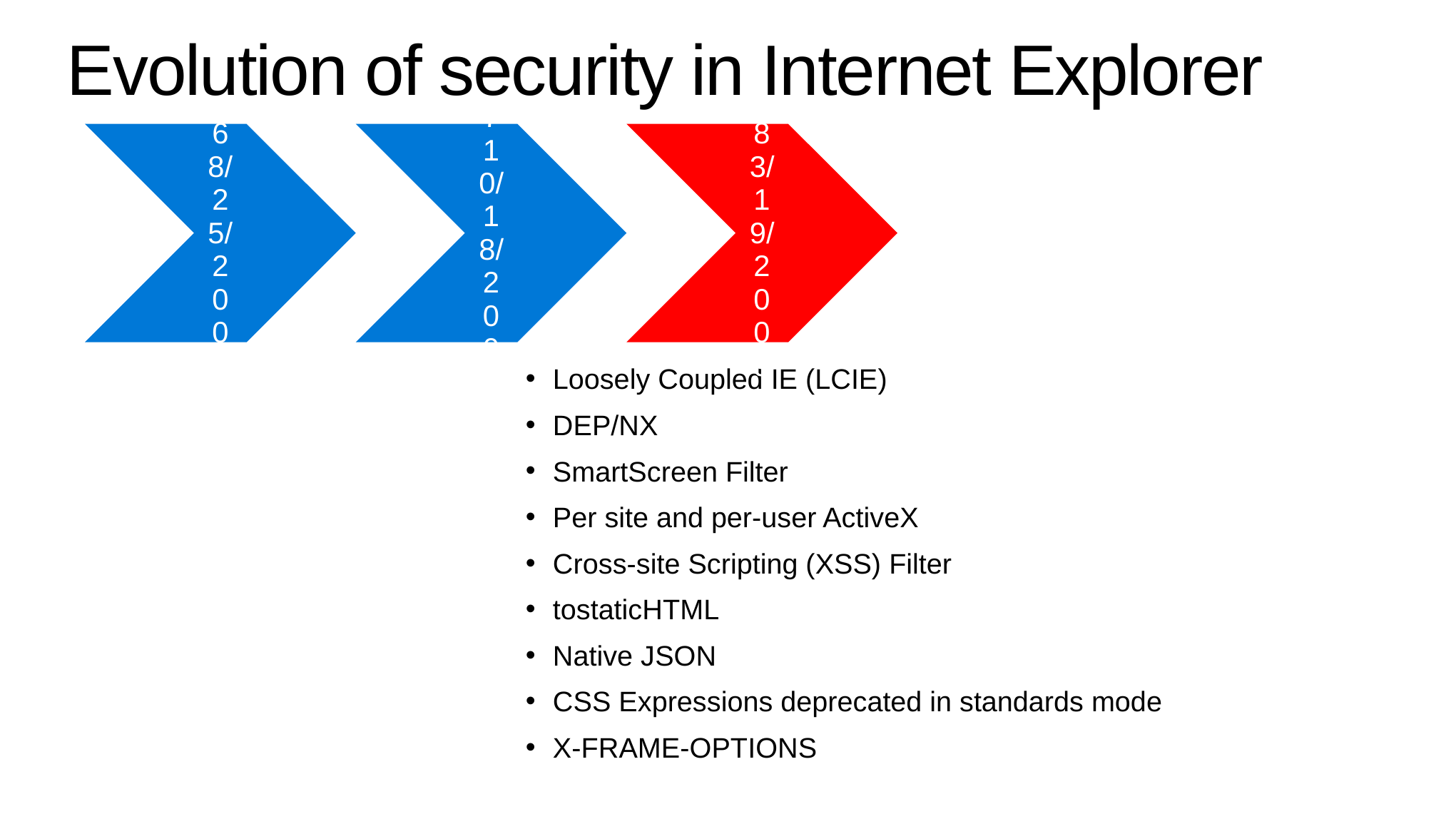

# Evolution of security in Internet Explorer
8/25/2004
IE7
Loosely Coupled IE (LCIE)
DEP/NX
SmartScreen Filter
Per site and per-user ActiveX
Cross-site Scripting (XSS) Filter
tostaticHTML
Native JSON
CSS Expressions deprecated in standards mode
X-FRAME-OPTIONS